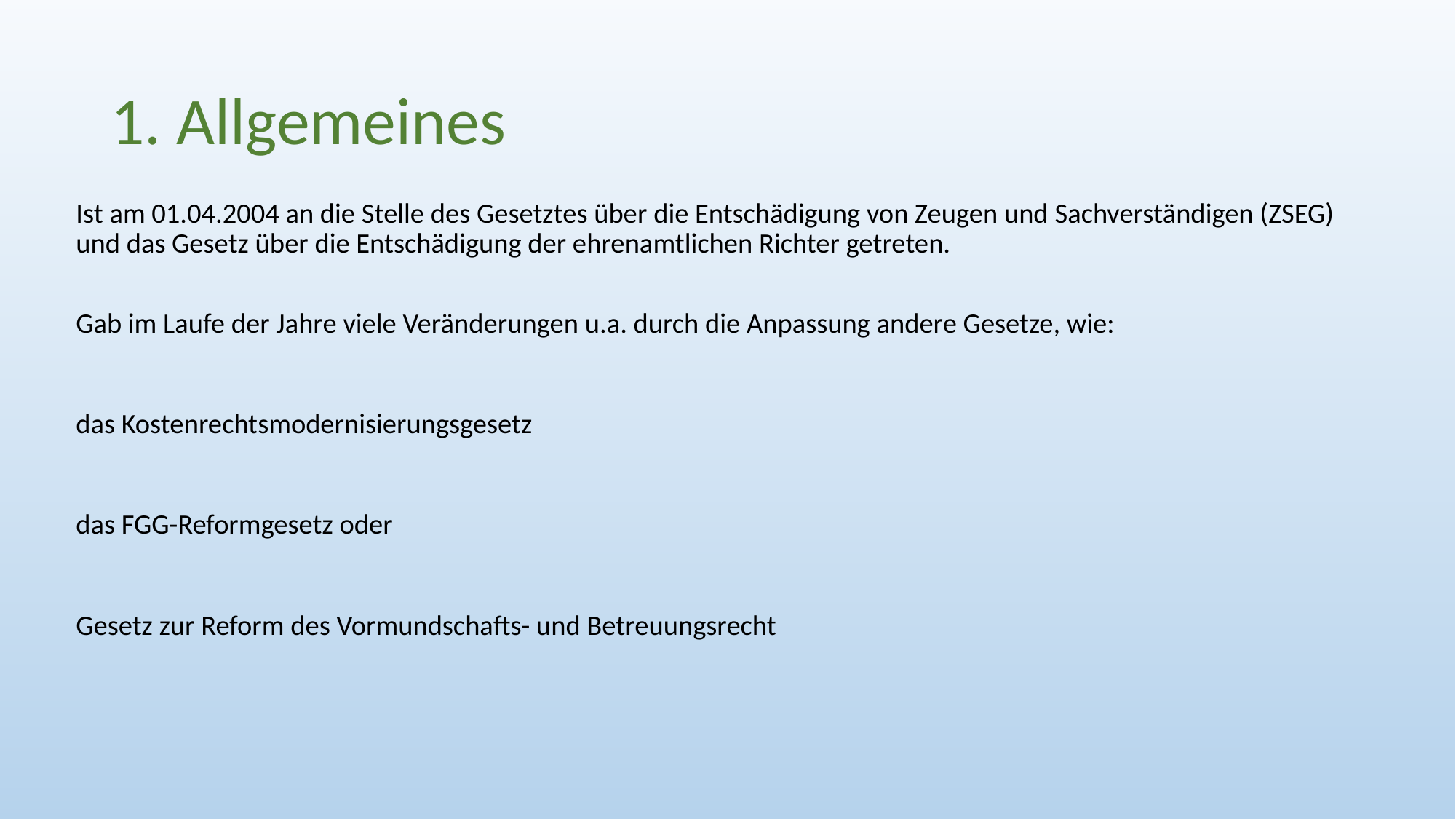

# 1. Allgemeines
Ist am 01.04.2004 an die Stelle des Gesetztes über die Entschädigung von Zeugen und Sachverständigen (ZSEG) und das Gesetz über die Entschädigung der ehrenamtlichen Richter getreten.

Gab im Laufe der Jahre viele Veränderungen u.a. durch die Anpassung andere Gesetze, wie:
das Kostenrechtsmodernisierungsgesetz
das FGG-Reformgesetz oder
Gesetz zur Reform des Vormundschafts- und Betreuungsrecht